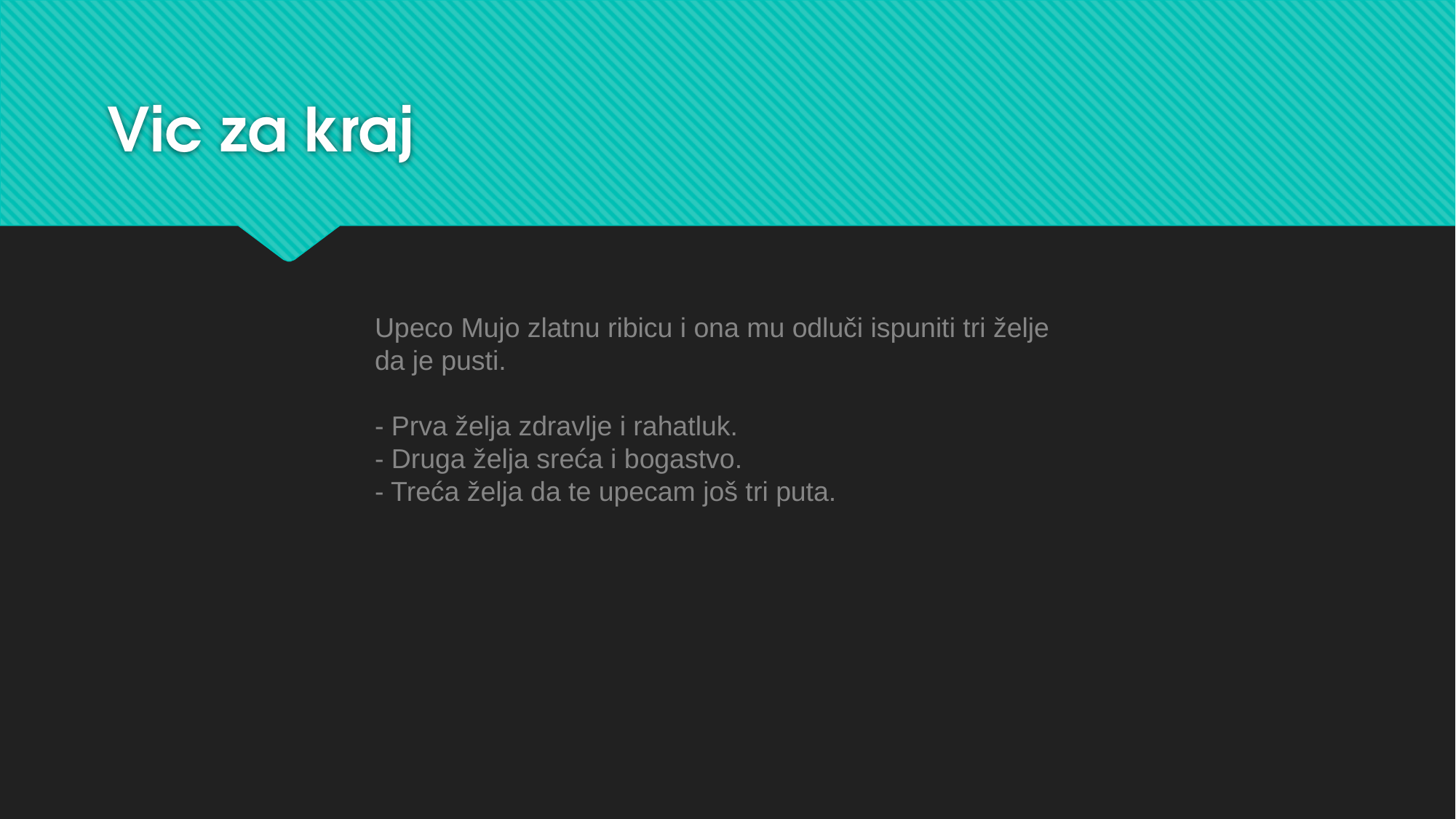

# Vic za kraj

Upeco Mujo zlatnu ribicu i ona mu odluči ispuniti tri želje da je pusti.
- Prva želja zdravlje i rahatluk.
- Druga želja sreća i bogastvo.
- Treća želja da te upecam još tri puta.